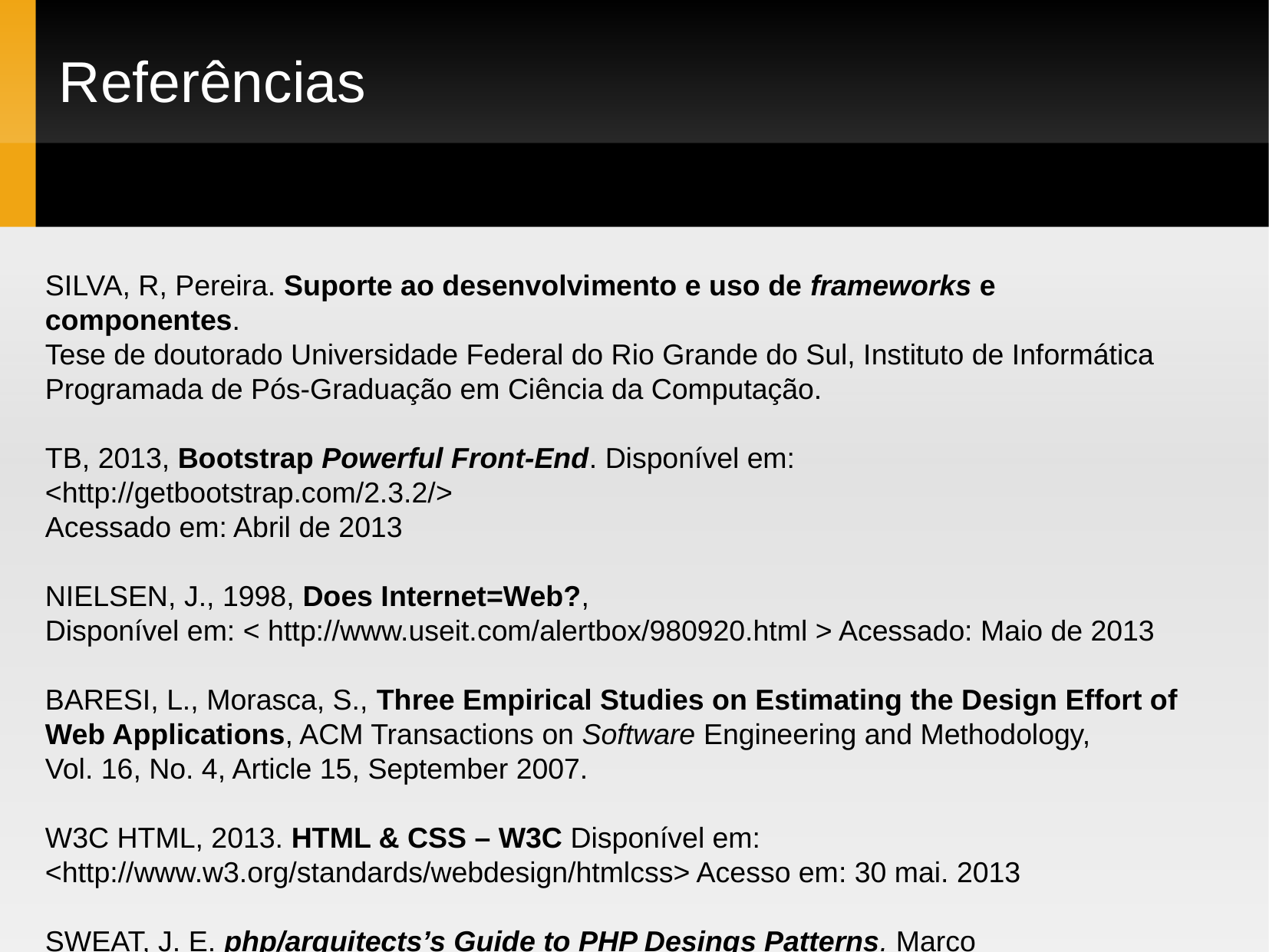

# Referências
SILVA, R, Pereira. Suporte ao desenvolvimento e uso de frameworks e componentes.
Tese de doutorado Universidade Federal do Rio Grande do Sul, Instituto de Informática
Programada de Pós-Graduação em Ciência da Computação.

TB, 2013, Bootstrap Powerful Front-End. Disponível em: <http://getbootstrap.com/2.3.2/>
Acessado em: Abril de 2013

NIELSEN, J., 1998, Does Internet=Web?,
Disponível em: < http://www.useit.com/alertbox/980920.html > Acessado: Maio de 2013

BARESI, L., Morasca, S., Three Empirical Studies on Estimating the Design Effort of
Web Applications, ACM Transactions on Software Engineering and Methodology,
Vol. 16, No. 4, Article 15, September 2007.

W3C HTML, 2013. HTML & CSS – W3C Disponível em:
<http://www.w3.org/standards/webdesign/htmlcss> Acesso em: 30 mai. 2013

SWEAT, J. E. php/arquitects’s Guide to PHP Desings Patterns. Marco
Tabine e Associates, 2005.